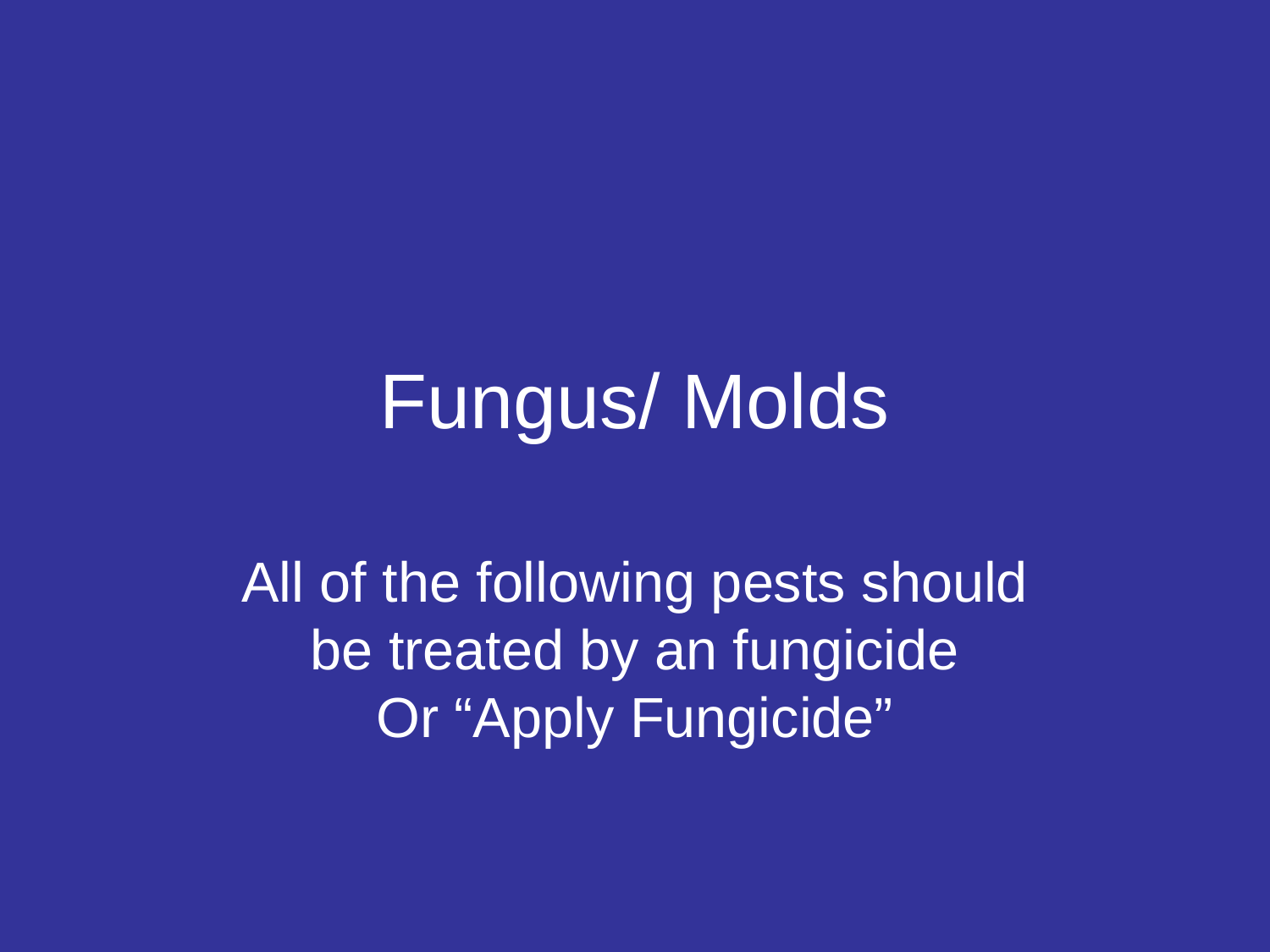

# Fungus/ Molds
All of the following pests should be treated by an fungicide
Or “Apply Fungicide”